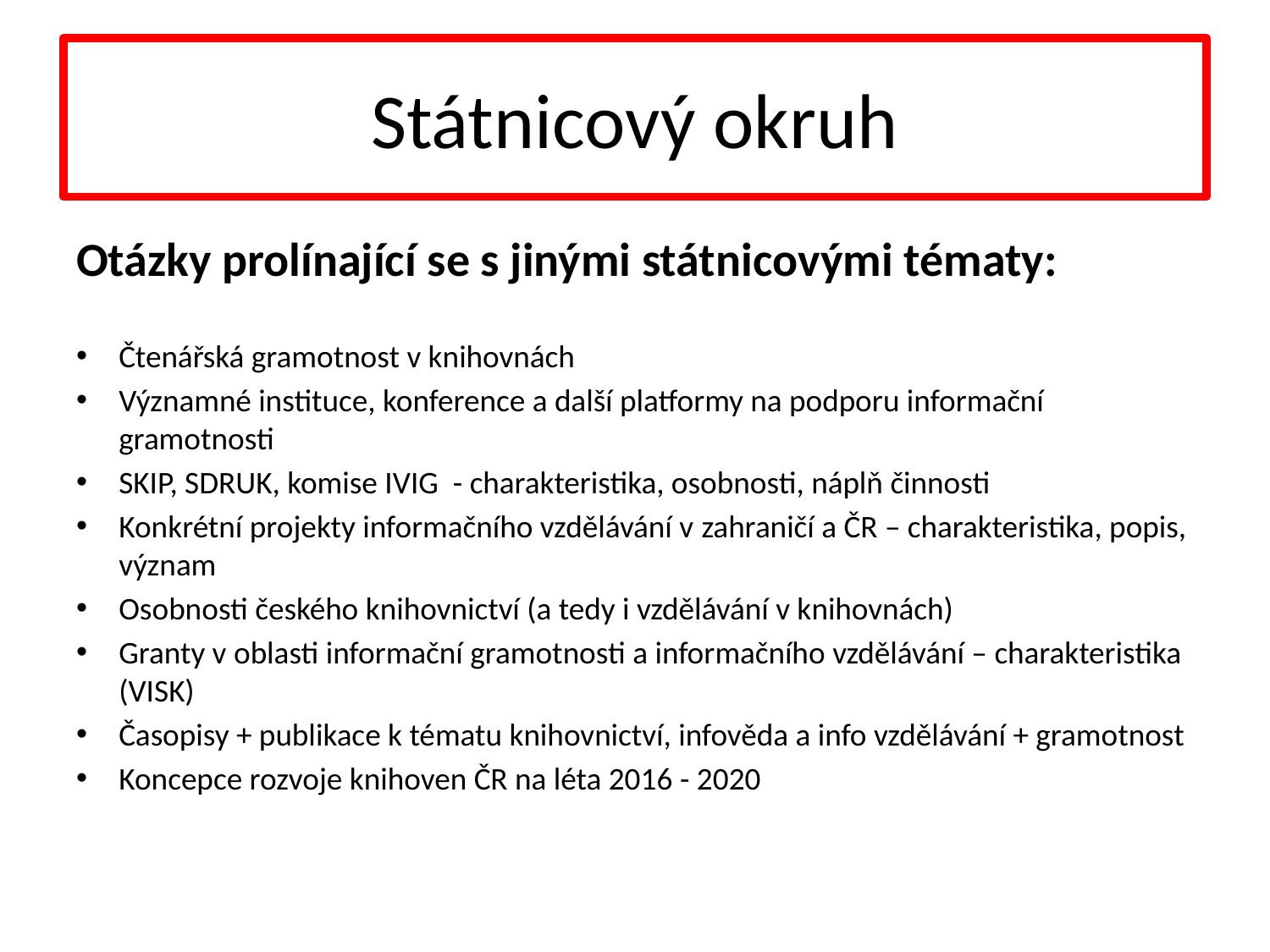

# Státnicový okruh
Otázky prolínající se s jinými státnicovými tématy:

Čtenářská gramotnost v knihovnách
Významné instituce, konference a další platformy na podporu informační gramotnosti
SKIP, SDRUK, komise IVIG  - charakteristika, osobnosti, náplň činnosti
Konkrétní projekty informačního vzdělávání v zahraničí a ČR – charakteristika, popis, význam
Osobnosti českého knihovnictví (a tedy i vzdělávání v knihovnách)
Granty v oblasti informační gramotnosti a informačního vzdělávání – charakteristika (VISK)
Časopisy + publikace k tématu knihovnictví, infověda a info vzdělávání + gramotnost
Koncepce rozvoje knihoven ČR na léta 2016 - 2020